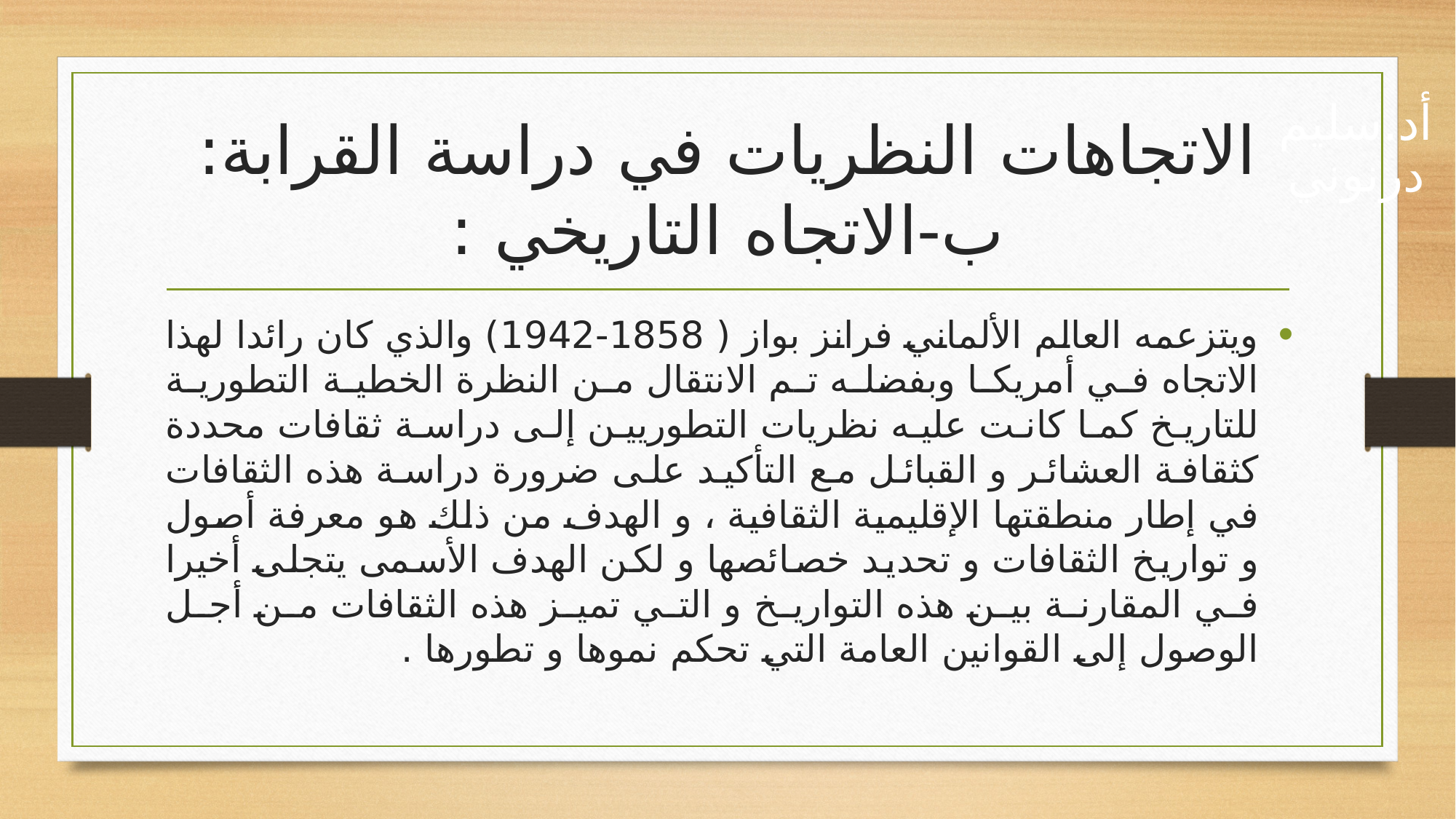

# الاتجاهات النظريات في دراسة القرابة: ب-الاتجاه التاريخي :
أد.سليم درنوني
ويتزعمه العالم الألماني فرانز بواز ( 1858-1942) والذي كان رائدا لهذا الاتجاه في أمريكا وبفضله تم الانتقال من النظرة الخطية التطورية للتاريخ كما كانت عليه نظريات التطوريين إلى دراسة ثقافات محددة كثقافة العشائر و القبائل مع التأكيد على ضرورة دراسة هذه الثقافات في إطار منطقتها الإقليمية الثقافية ، و الهدف من ذلك هو معرفة أصول و تواريخ الثقافات و تحديد خصائصها و لكن الهدف الأسمى يتجلى أخيرا في المقارنة بين هذه التواريخ و التي تميز هذه الثقافات من أجل الوصول إلى القوانين العامة التي تحكم نموها و تطورها .